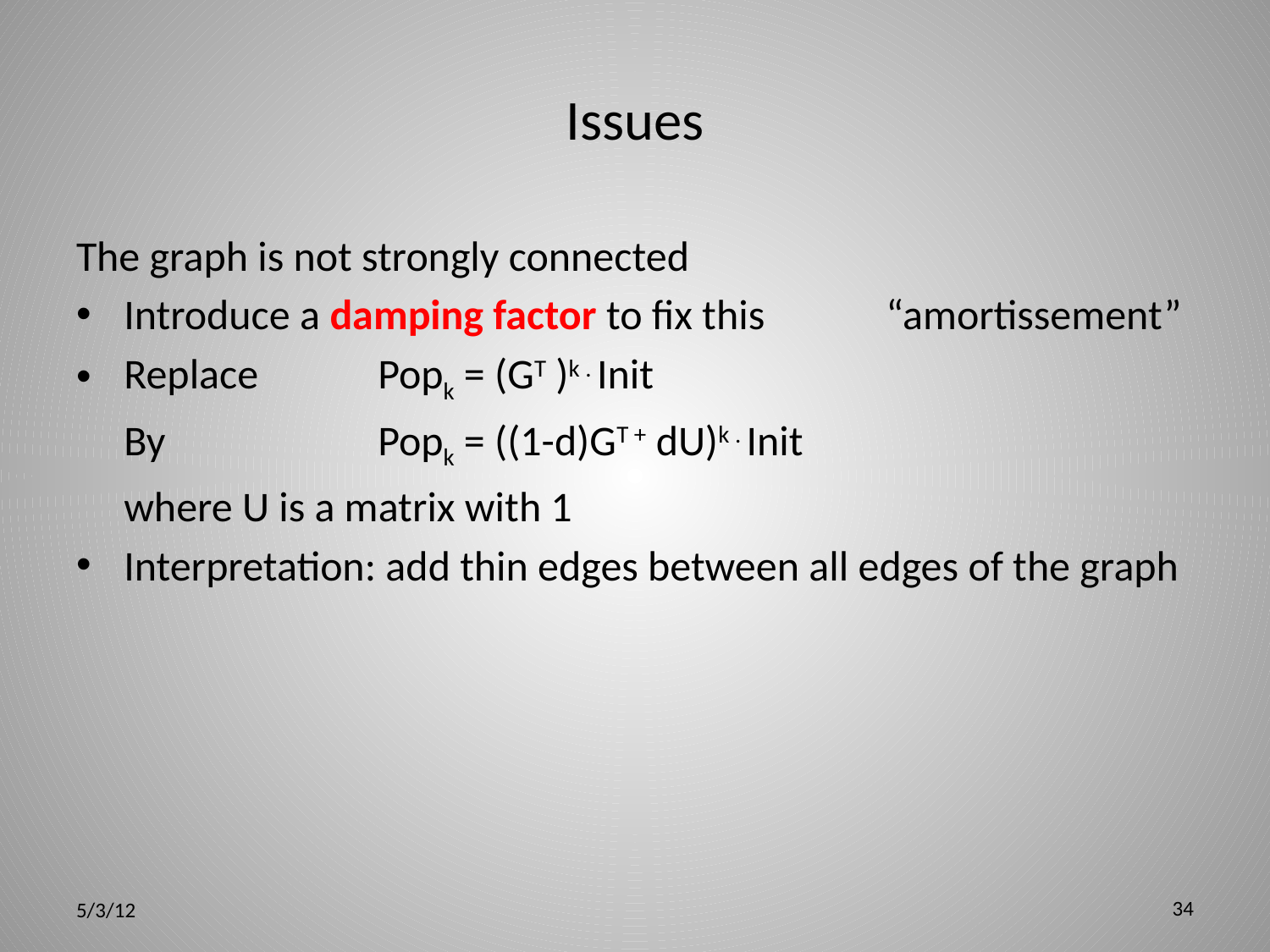

# Issues
The graph is not strongly connected
Introduce a damping factor to fix this 	“amortissement”
Replace 	Popk = (GT )k . Init
	By		Popk = ((1-d)GT + dU)k . Init
	where U is a matrix with 1
Interpretation: add thin edges between all edges of the graph

34
5/3/12